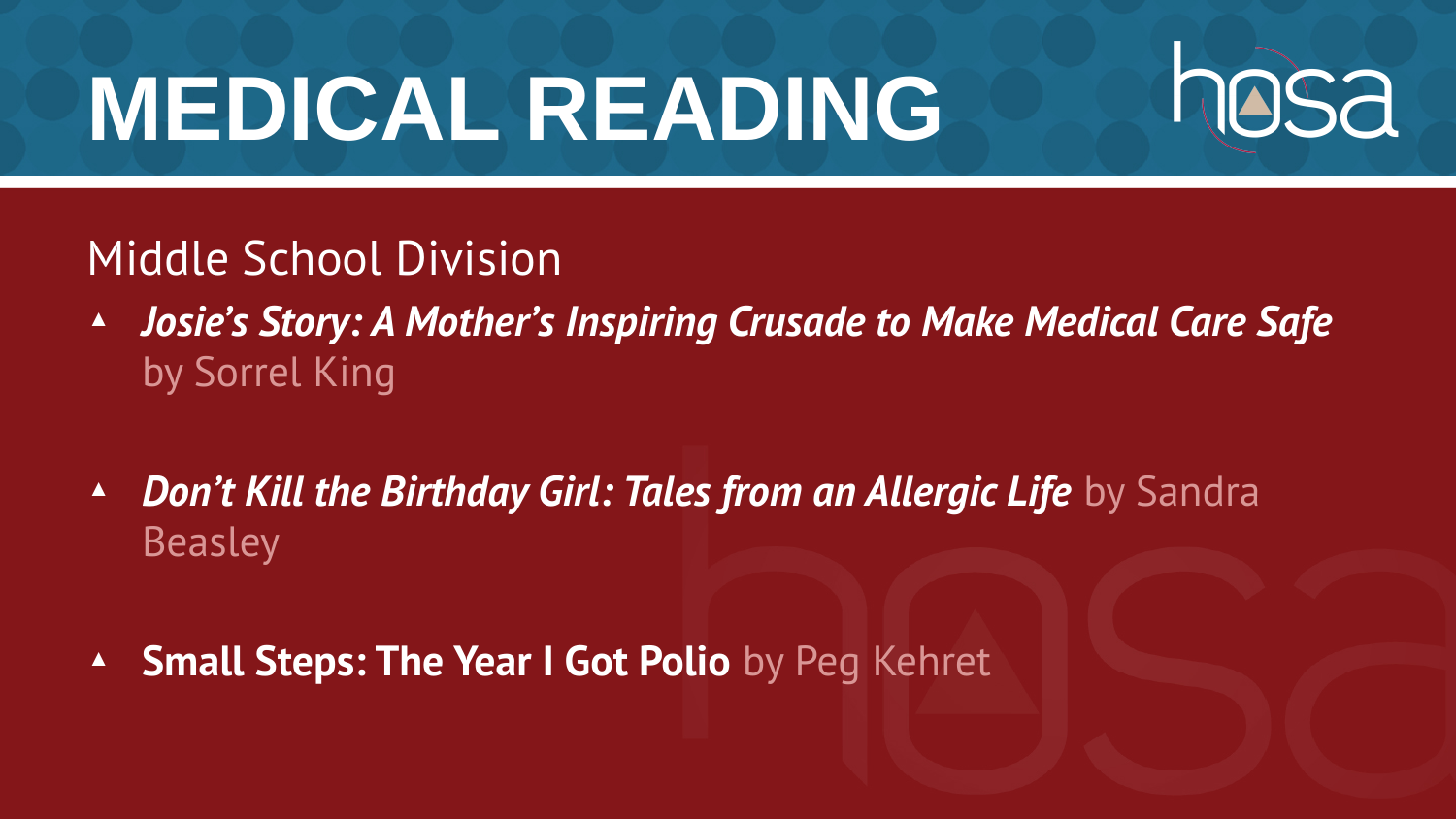

# Medical Reading
Middle School Division
Josie’s Story: A Mother’s Inspiring Crusade to Make Medical Care Safe by Sorrel King

Don’t Kill the Birthday Girl: Tales from an Allergic Life by Sandra Beasley

Small Steps: The Year I Got Polio by Peg Kehret